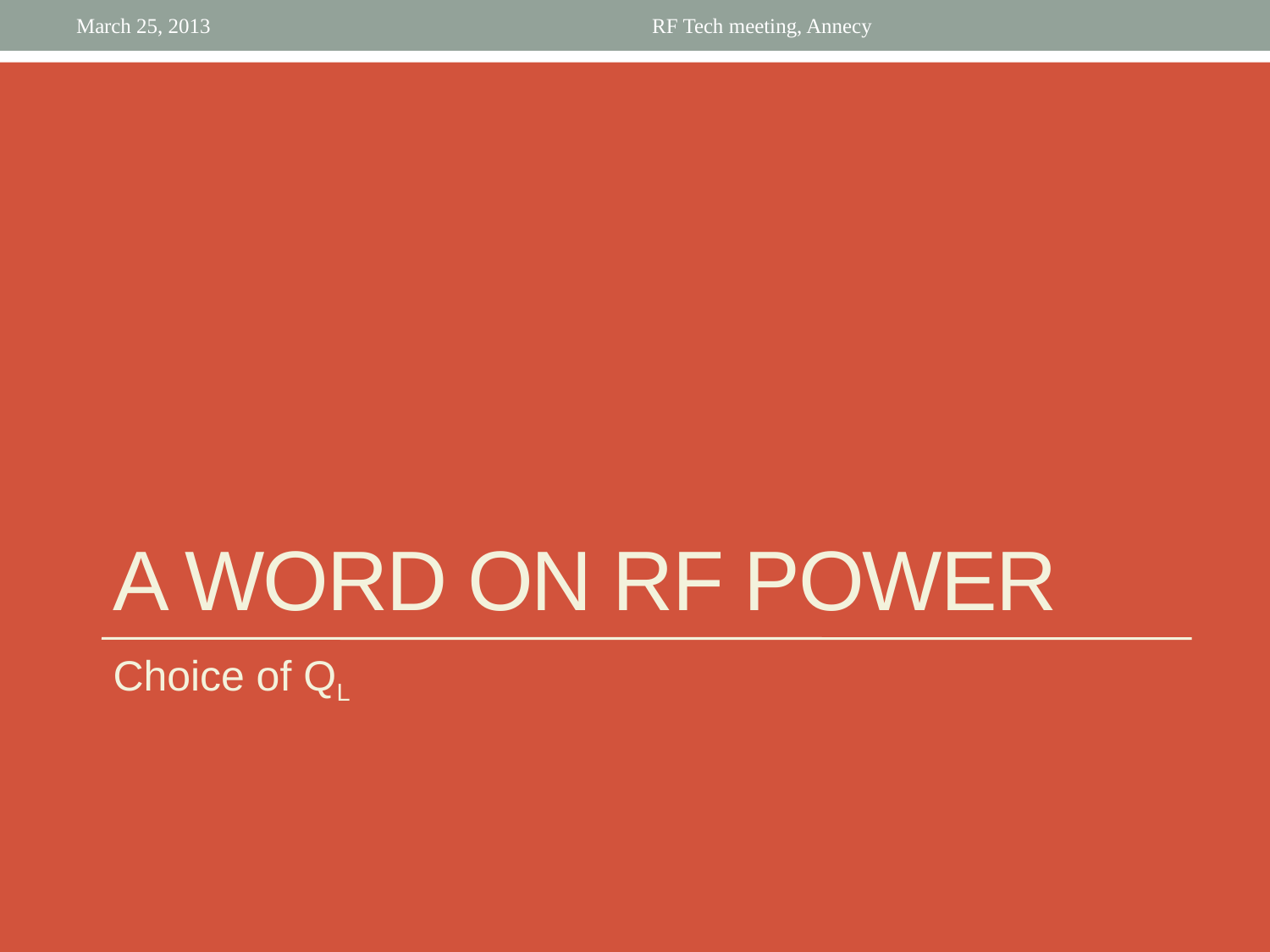

March 25, 2013
RF Tech meeting, Annecy
# A WORD ON RF POWER
Choice of QL